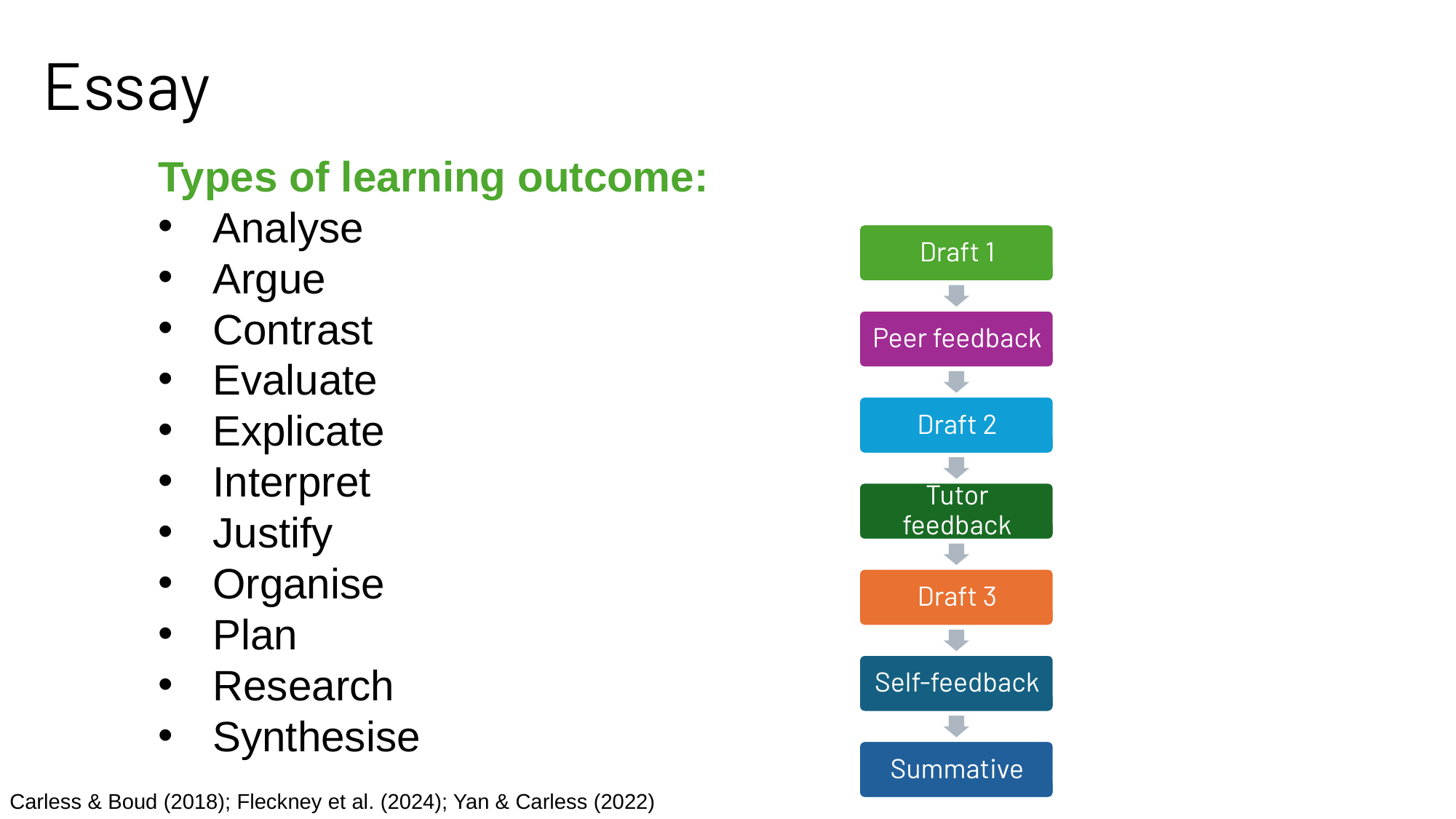

Essay
Types of learning outcome:
Analyse
Argue
Contrast
Evaluate
Explicate
Interpret
Justify
Organise
Plan
Research
Synthesise
Draft 1

Peer feedback

Draft 2

Tutor feedback

Draft 3

Self-feedback

Summative
Carless & Boud (2018); Fleckney et al. (2024); Yan & Carless (2022)